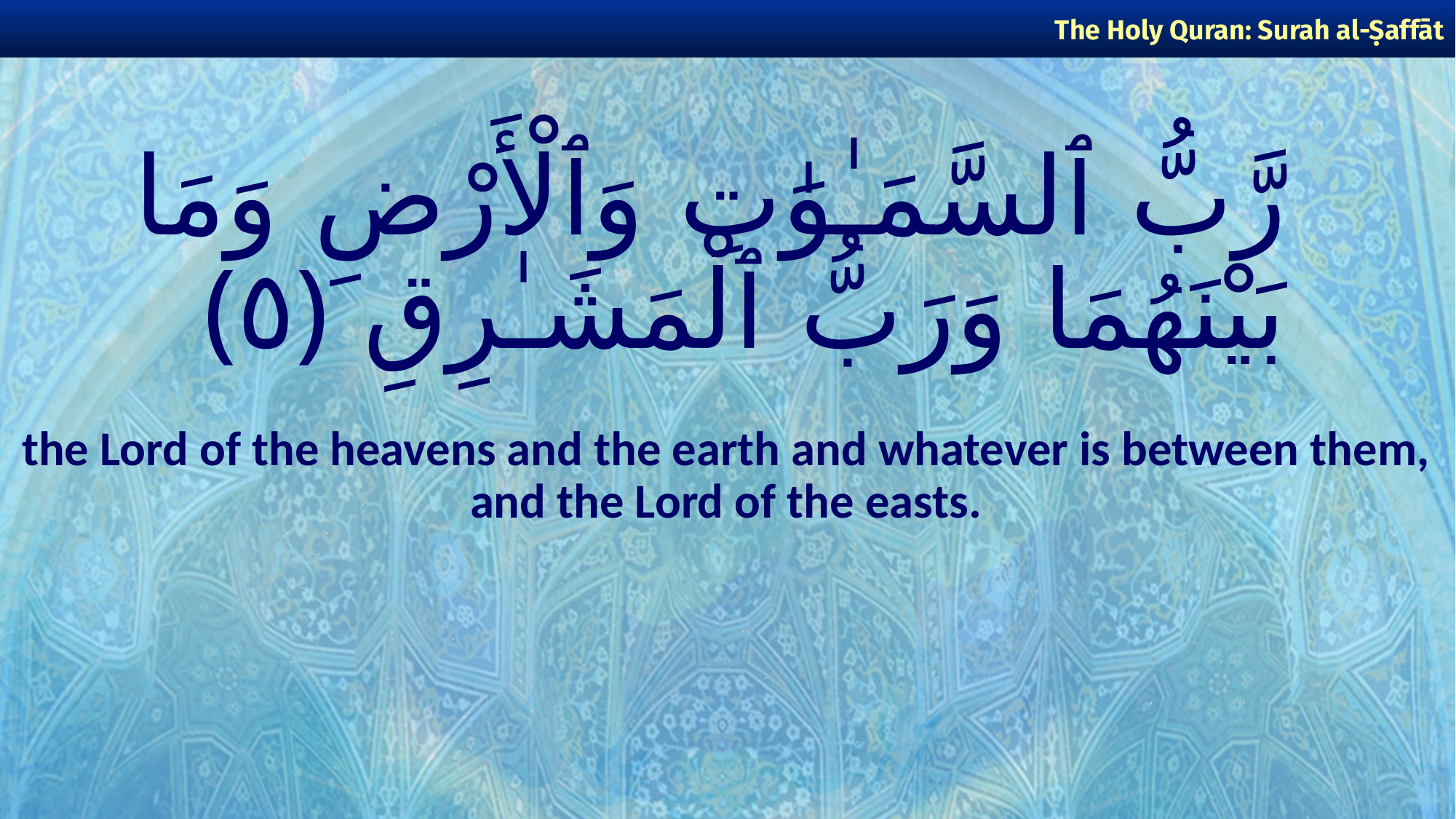

The Holy Quran: Surah al-Ṣaffāt
# رَّبُّ ٱلسَّمَـٰوَٰتِ وَٱلْأَرْضِ وَمَا بَيْنَهُمَا وَرَبُّ ٱلْمَشَـٰرِقِ ﴿٥﴾
the Lord of the heavens and the earth and whatever is between them, and the Lord of the easts.